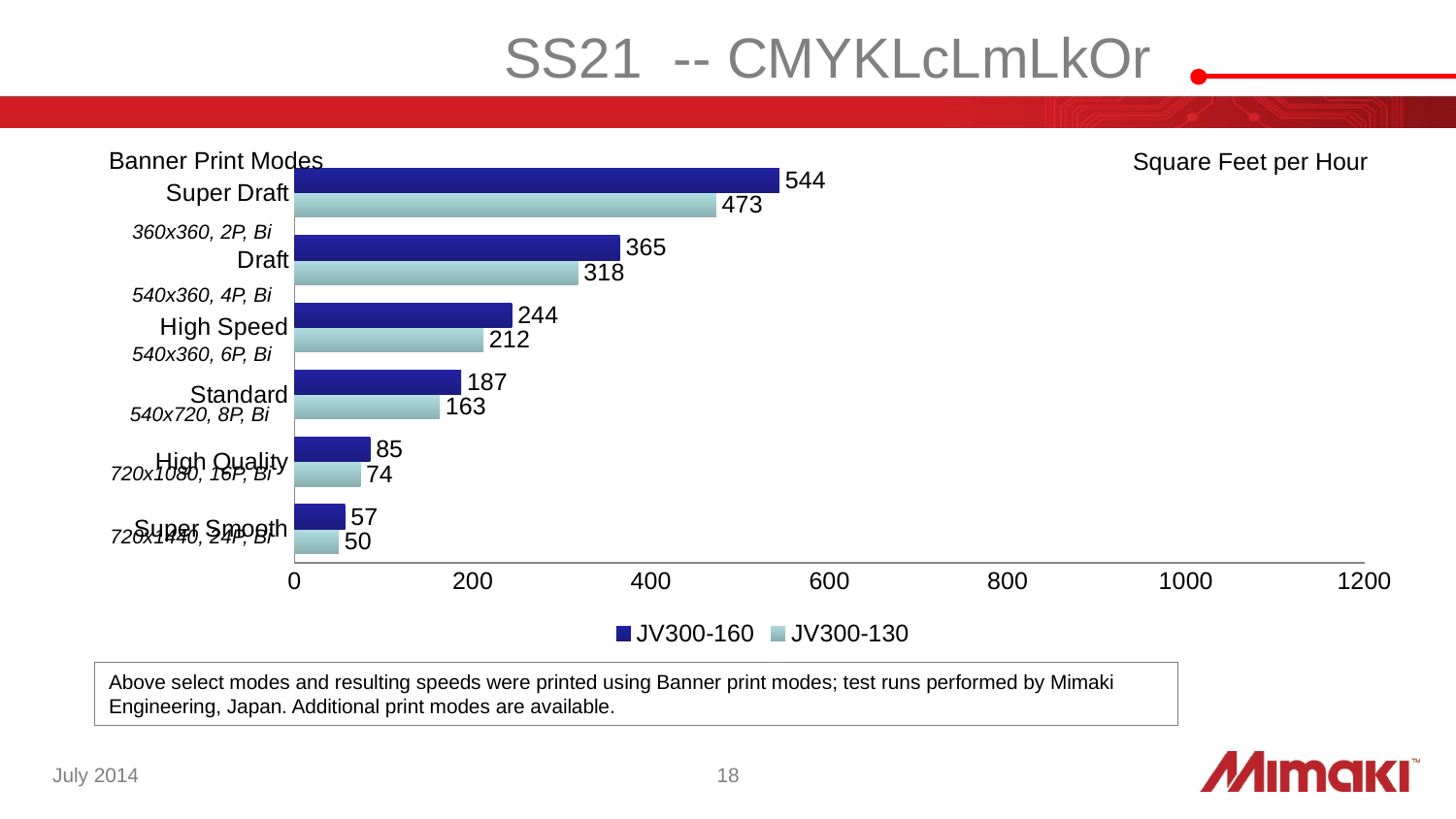

# SS21  -- CMYKLcLmLkOr
Banner Print Modes
Square Feet per Hour

### Chart

| Category | JV300-130 | JV300-160 |
|---|---|---|
| Super Smooth | 50.0 | 57.0 |
| High Quality | 74.0 | 85.0 |
| Standard | 163.0 | 187.0 |
| High Speed | 212.0 | 244.0 |
| Draft | 318.0 | 365.0 |
| Super Draft | 473.0 | 544.0 |
360x360, 2P, Bi
540x360, 4P, Bi
540x360, 6P, Bi
540x720, 8P, Bi
720x1080, 16P, Bi
720x1440, 24P, Bi
Above select modes and resulting speeds were printed using Banner print modes; test runs performed by Mimaki Engineering, Japan. Additional print modes are available.
July 2014
18